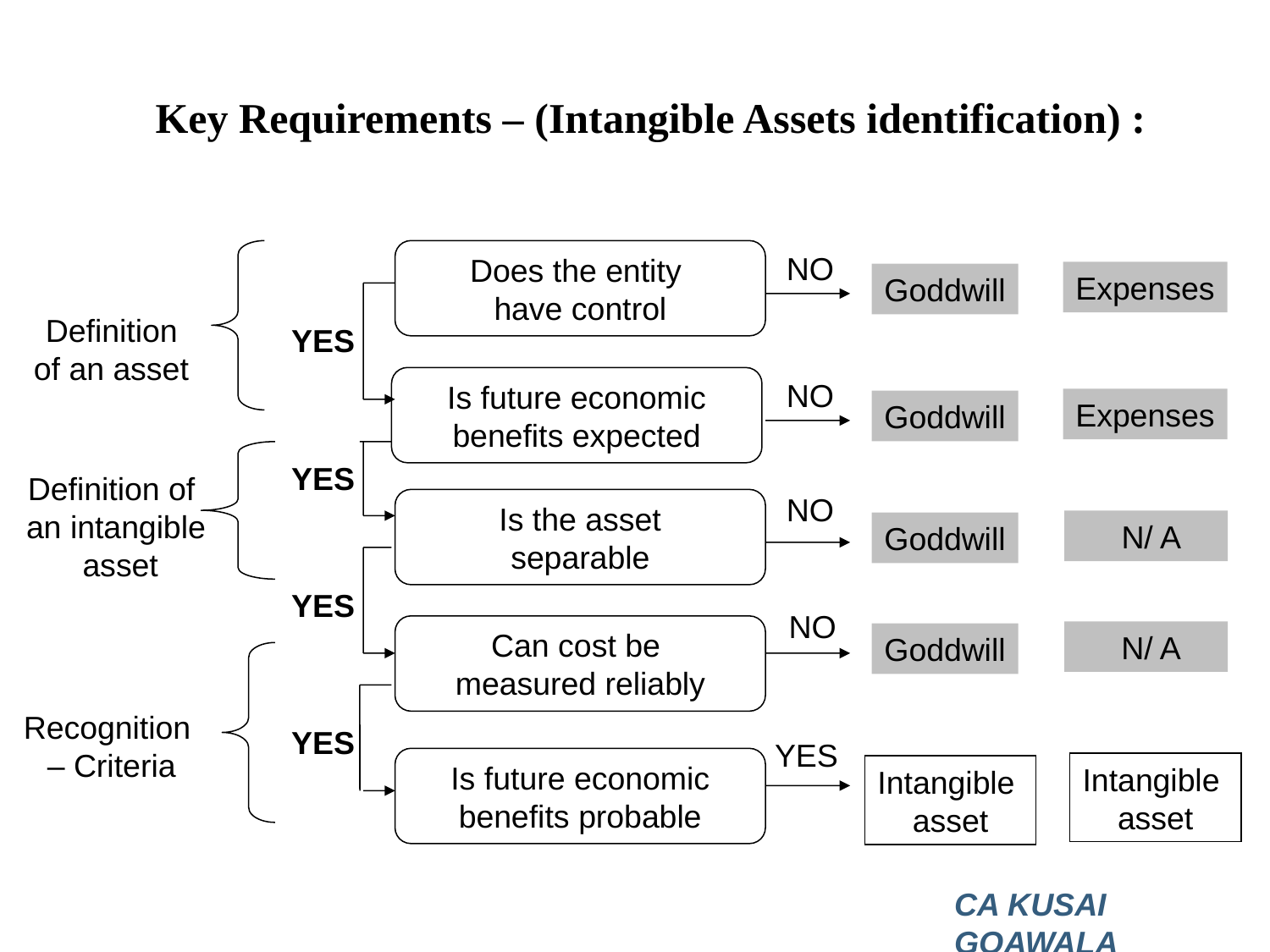

Key Requirements – (Intangible Assets identification) :

Does the entity
have control

NO
Expenses
Goddwill

Definition
of an asset
YES
Is future economic
benefits expected

NO
Expenses
Goddwill

YES
Definition of
an intangible
 asset
NO
Is the asset
separable

     N/ A
Goddwill

YES
NO
Can cost be
measured reliably

     N/ A
Goddwill

Recognition
– Criteria
YES
YES
Is future economic
benefits probable

Intangible
asset
Intangible
asset

CA KUSAI GOAWALA